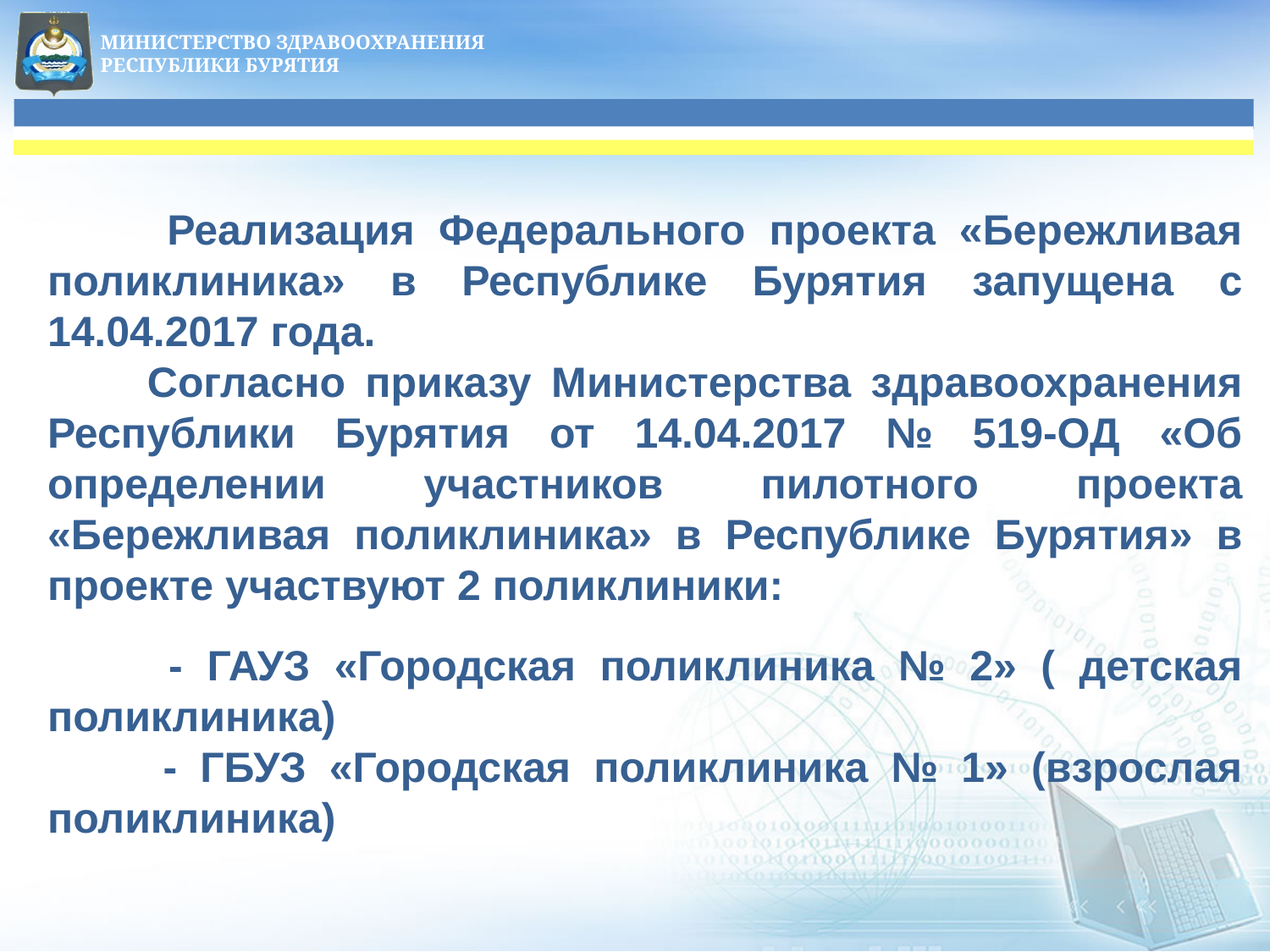

Реализация Федерального проекта «Бережливая поликлиника» в Республике Бурятия запущена с 14.04.2017 года.
     Согласно приказу Министерства здравоохранения Республики Бурятия от 14.04.2017 № 519-ОД «Об определении участников пилотного проекта «Бережливая поликлиника» в Республике Бурятия» в проекте участвуют 2 поликлиники:

     - ГАУЗ «Городская поликлиника № 2» ( детская поликлиника)
     - ГБУЗ «Городская поликлиника № 1» (взрослая поликлиника)